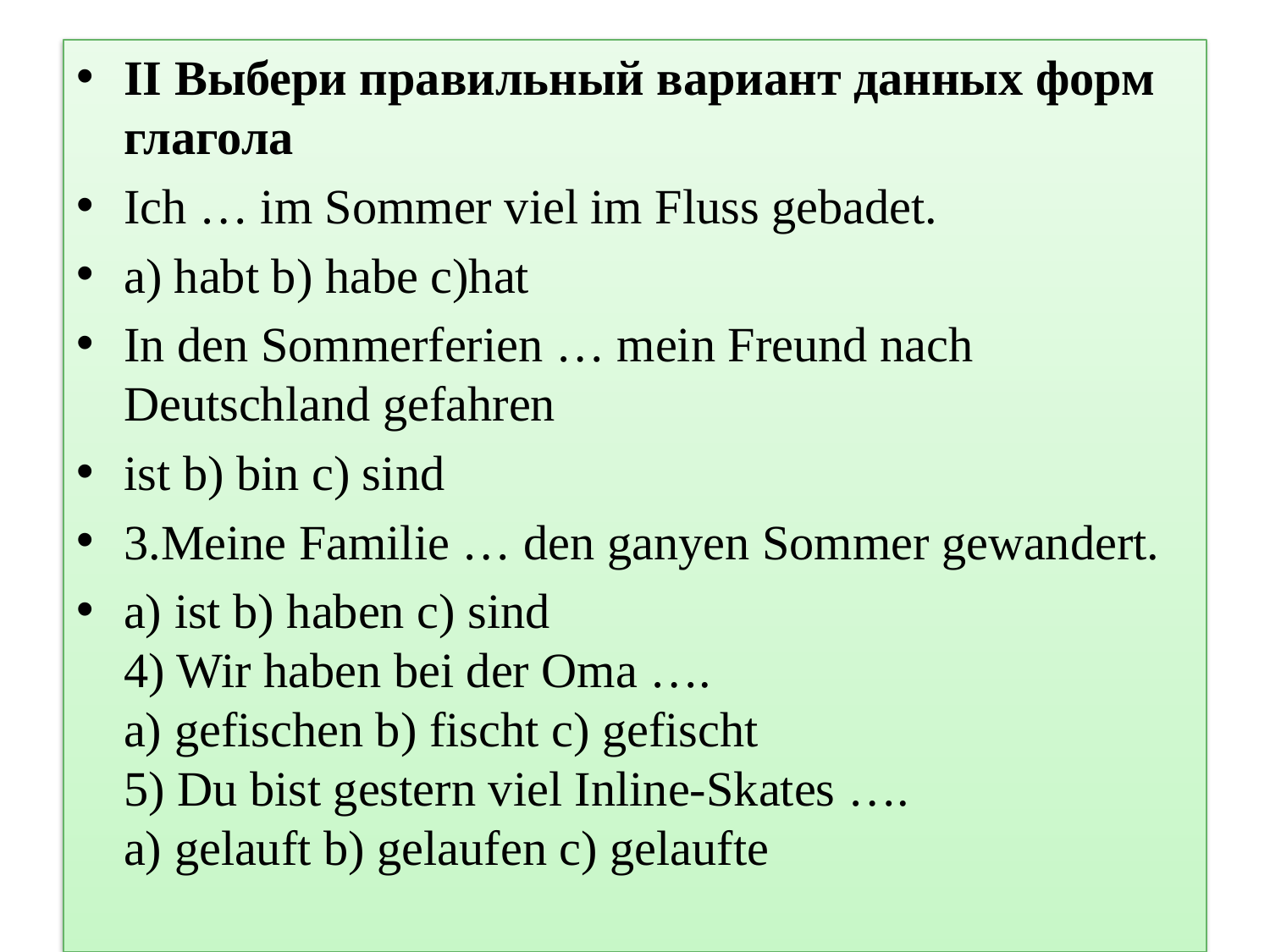

#
II Выбери правильный вариант данных форм глагола
Ich … im Sommer viel im Fluss gebadet.
а) habt b) habe c)hat
In den Sommerferien … mein Freund nach Deutschland gefahren
ist b) bin c) sind
3.Meine Familie … den ganyen Sommer gewandert.
a) ist b) haben c) sind 
4) Wir haben bei der Oma ….
a) gefischen b) fischt c) gefischt
5) Du bist gestern viel Inline-Skates ….
a) gelauft b) gelaufen c) gelaufte